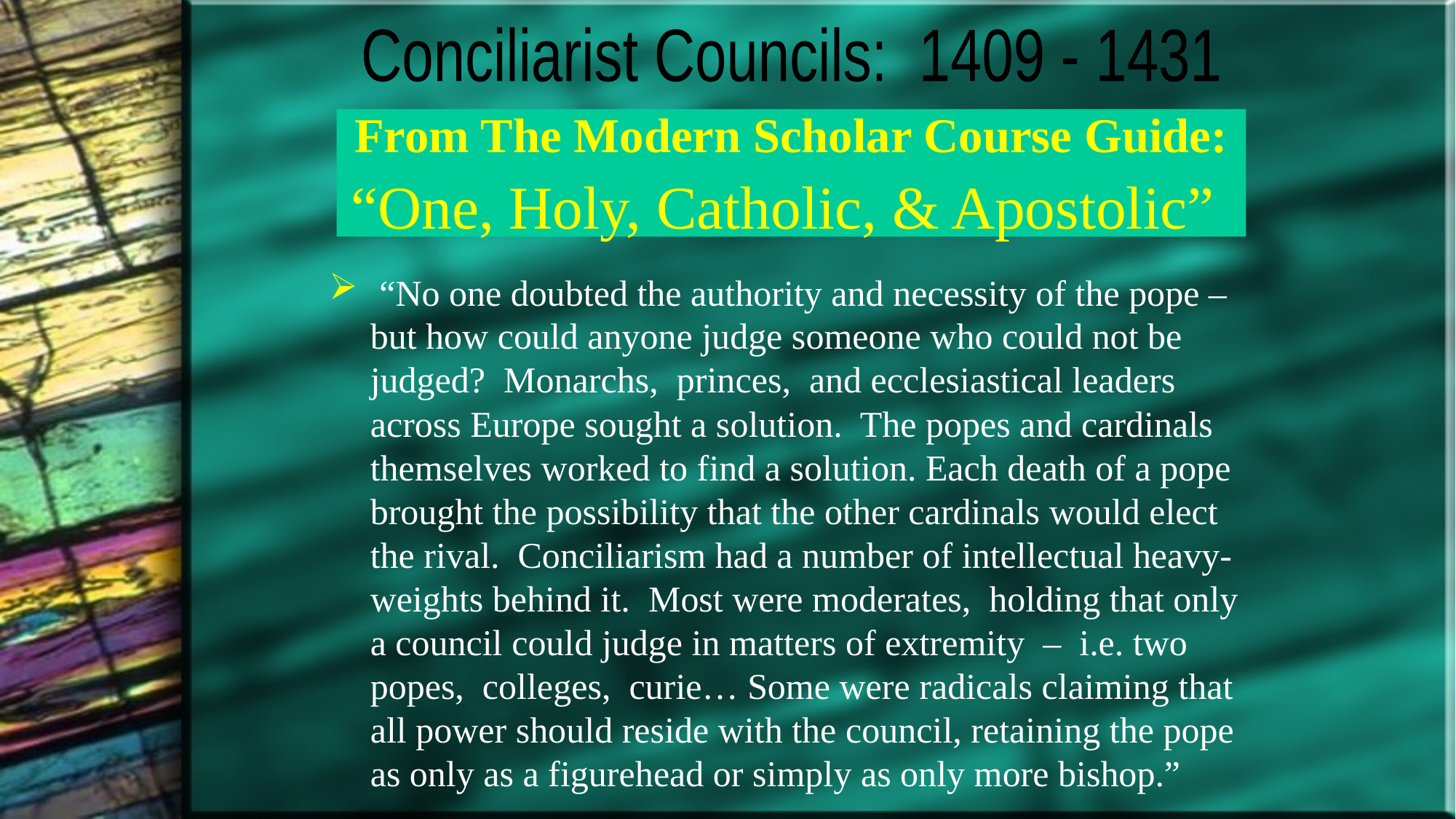

Conciliarist Councils:  1409 - 1431
# From The Modern Scholar Course Guide: “One, Holy, Catholic, & Apostolic”
 “No one doubted the authority and necessity of the pope – but how could anyone judge someone who could not be judged?  Monarchs,  princes,  and ecclesiastical leaders across Europe sought a solution.  The popes and cardinals themselves worked to find a solution. Each death of a pope brought the possibility that the other cardinals would elect the rival.  Conciliarism had a number of intellectual heavy- weights behind it.  Most were moderates,  holding that only  a council could judge in matters of extremity  –  i.e. two popes,  colleges,  curie… Some were radicals claiming that all power should reside with the council, retaining the pope as only as a figurehead or simply as only more bishop.”